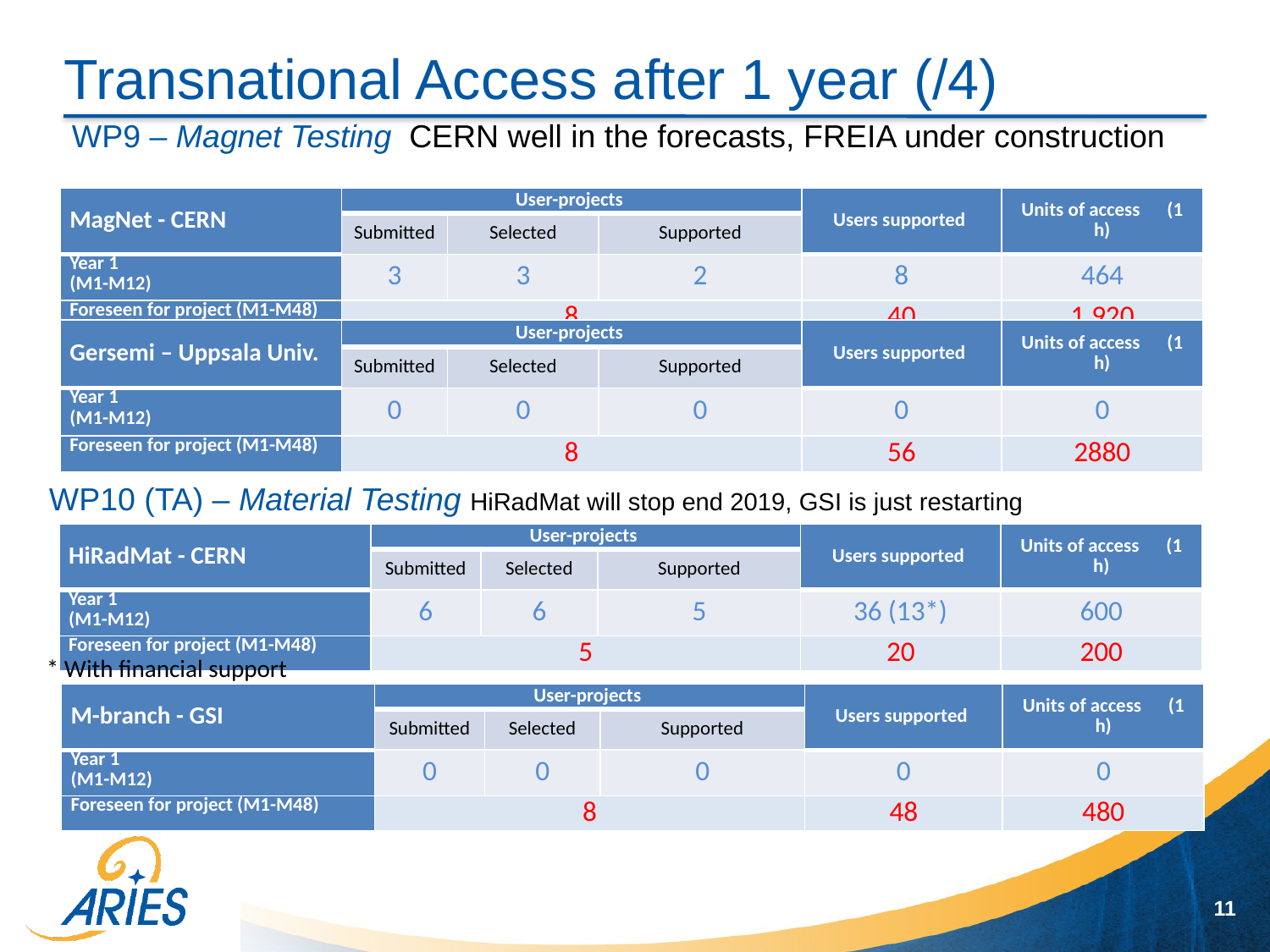

# Transnational Access after 1 year (/4)
WP9 – Magnet Testing  CERN well in the forecasts, FREIA under construction

| MagNet - CERN | User-projects |  |  | Users supported | Units of access      (1 h) |
| --- | --- | --- | --- | --- | --- |
|  | Submitted | Selected | Supported |  |  |
| Year 1 (M1-M12) | 3 | 3 | 2 | 8 | 464 |
| Foreseen for project (M1-M48) | 8 |  |  | 40 | 1,920 |
| Gersemi – Uppsala Univ. | User-projects |  |  | Users supported | Units of access      (1 h) |
| --- | --- | --- | --- | --- | --- |
|  | Submitted | Selected | Supported |  |  |
| Year 1 (M1-M12) | 0 | 0 | 0 | 0 | 0 |
| Foreseen for project (M1-M48) | 8 |  |  | 56 | 2880 |
WP10 (TA) – Material Testing HiRadMat will stop end 2019, GSI is just restarting
| HiRadMat - CERN | User-projects |  |  | Users supported | Units of access      (1 h) |
| --- | --- | --- | --- | --- | --- |
|  | Submitted | Selected | Supported |  |  |
| Year 1 (M1-M12) | 6 | 6 | 5 | 36 (13\*) | 600 |
| Foreseen for project (M1-M48) | 5 |  |  | 20 | 200 |
* With financial support
| M-branch - GSI | User-projects |  |  | Users supported | Units of access      (1 h) |
| --- | --- | --- | --- | --- | --- |
|  | Submitted | Selected | Supported |  |  |
| Year 1 (M1-M12) | 0 | 0 | 0 | 0 | 0 |
| Foreseen for project (M1-M48) | 8 |  |  | 48 | 480 |
11